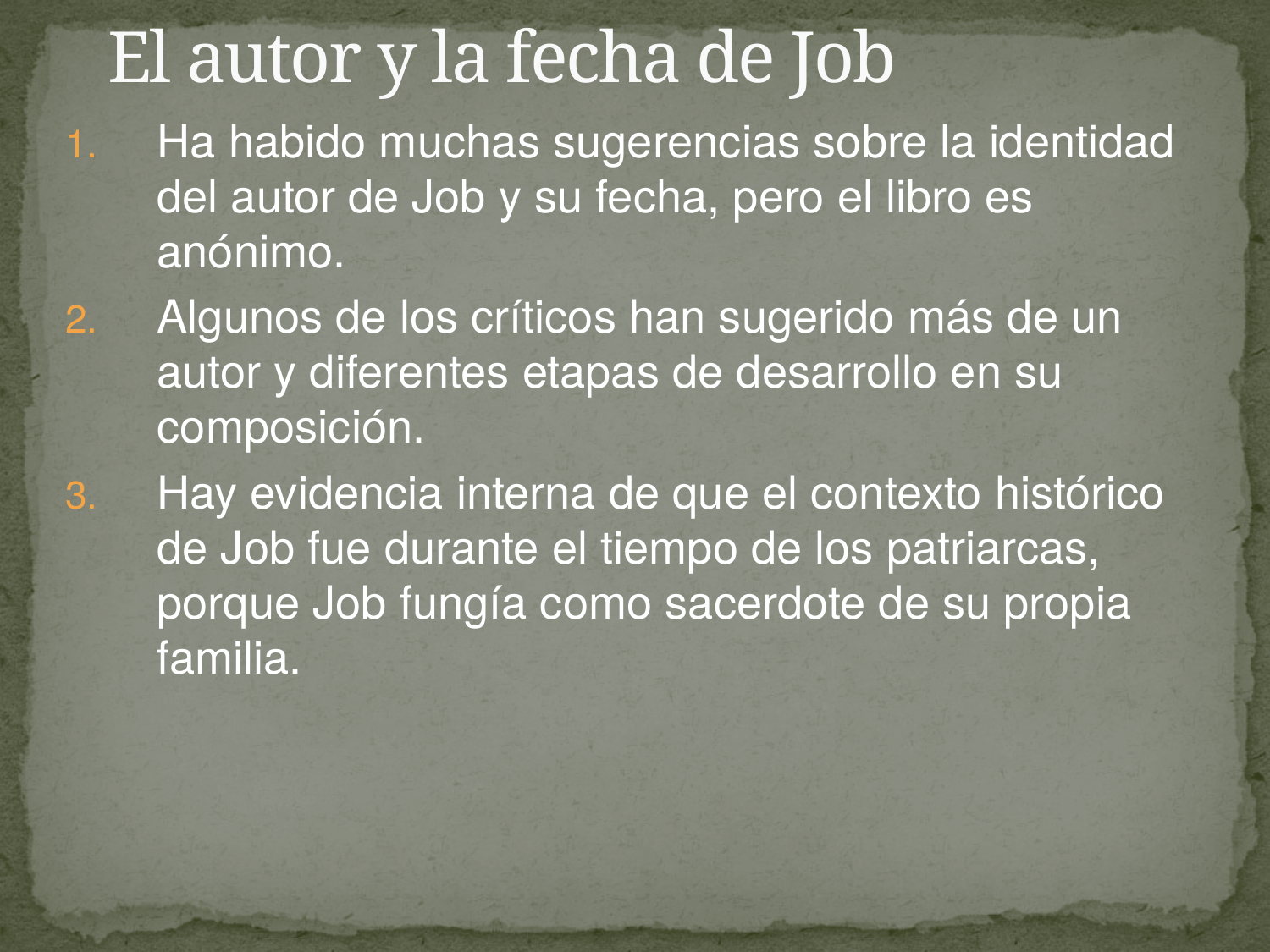

# El autor y la fecha de Job
Ha habido muchas sugerencias sobre la identidad del autor de Job y su fecha, pero el libro es anónimo.
Algunos de los críticos han sugerido más de un autor y diferentes etapas de desarrollo en su composición.
Hay evidencia interna de que el contexto histórico de Job fue durante el tiempo de los patriarcas, porque Job fungía como sacerdote de su propia familia.